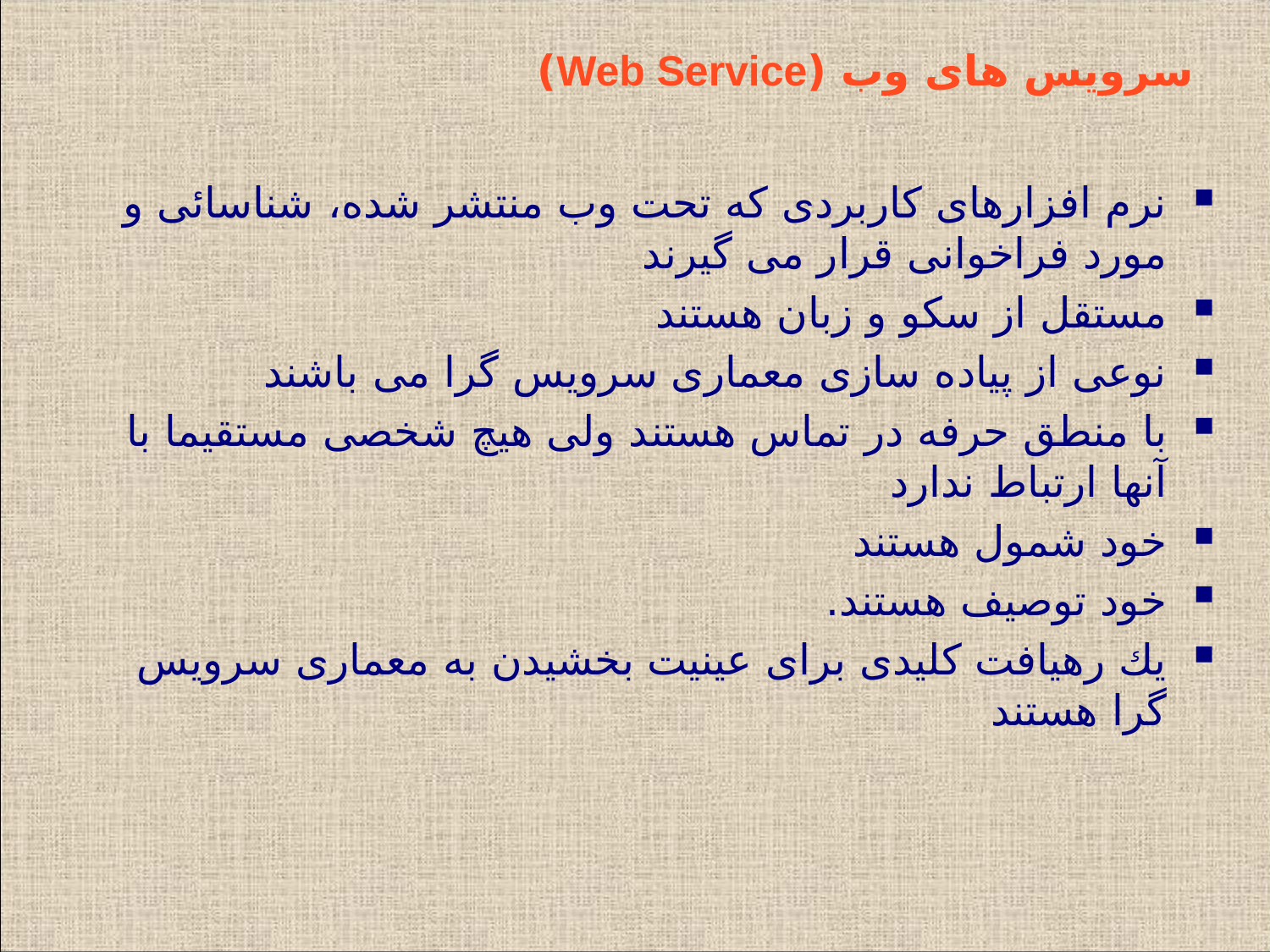

# سرویس های وب (Web Service)
نرم افزارهای كاربردی كه تحت وب منتشر شده، شناسائی و مورد فراخوانی قرار می گیرند
مستقل از سكو و زبان هستند
نوعی از پیاده سازی معماری سرویس گرا می باشند
با منطق حرفه در تماس هستند ولی هیچ شخصی مستقیما با آنها ارتباط ندارد
خود شمول هستند
خود توصیف هستند.
یك رهیافت كلیدی برای عینیت بخشیدن به معماری سرویس گرا هستند